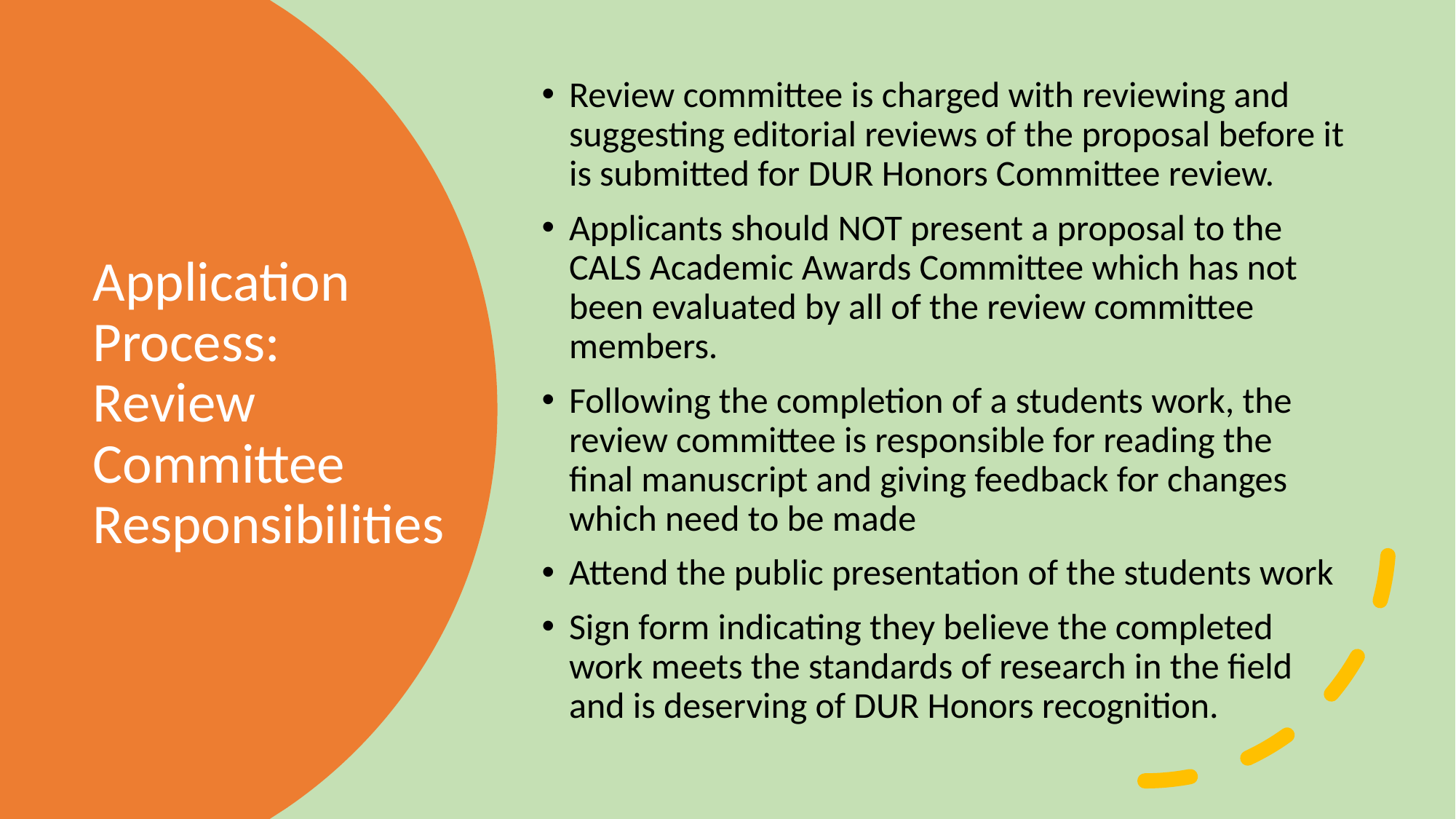

Review committee is charged with reviewing and suggesting editorial reviews of the proposal before it is submitted for DUR Honors Committee review.
Applicants should NOT present a proposal to the CALS Academic Awards Committee which has not been evaluated by all of the review committee members.
Following the completion of a students work, the review committee is responsible for reading the final manuscript and giving feedback for changes which need to be made
Attend the public presentation of the students work
Sign form indicating they believe the completed work meets the standards of research in the field and is deserving of DUR Honors recognition.

# Application Process: Review Committee Responsibilities